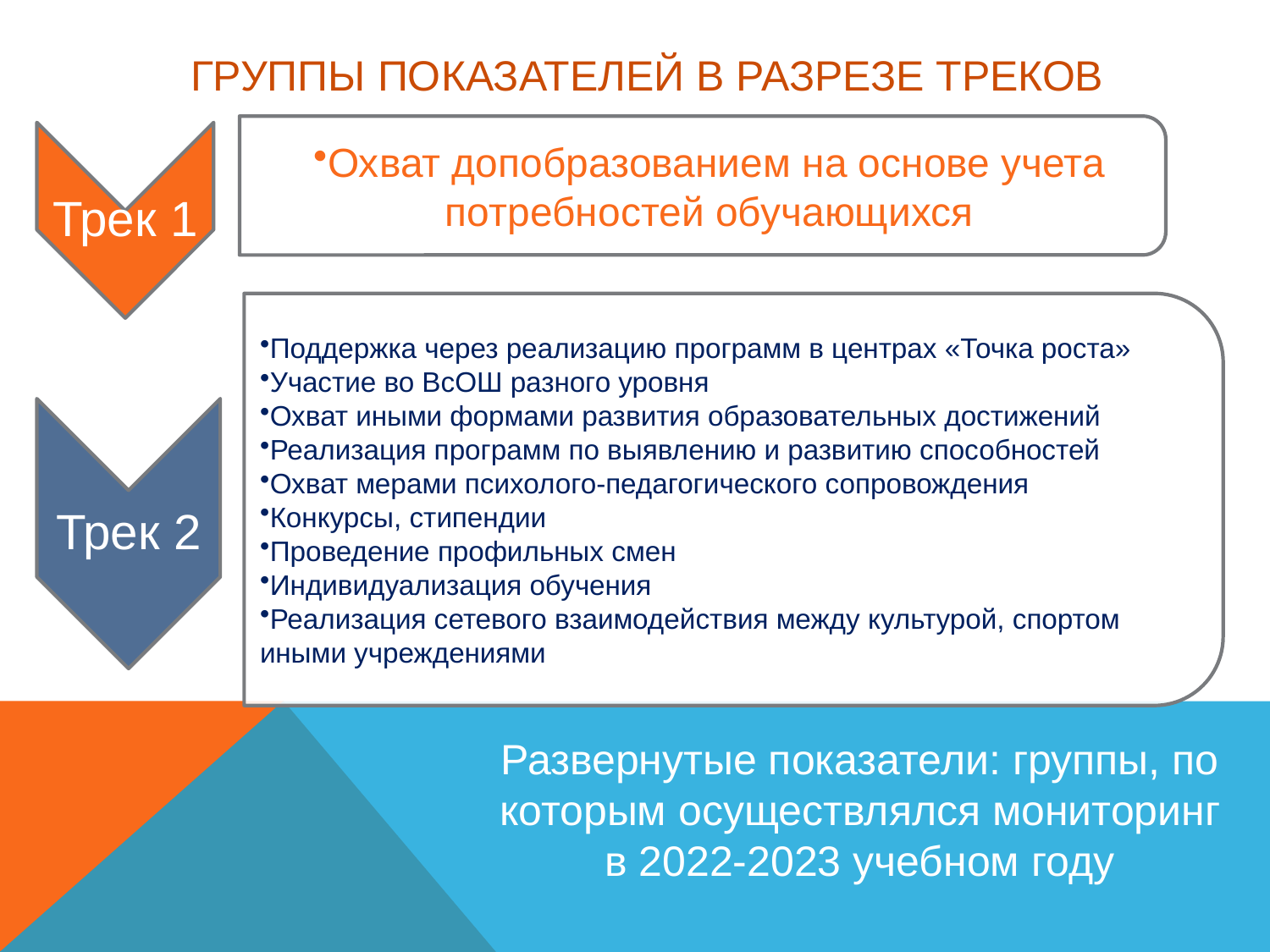

# Группы показателей в разрезе треков
Трек 1
Охват допобразованием на основе учета потребностей обучающихся
Трек 2
Поддержка через реализацию программ в центрах «Точка роста»
Участие во ВсОШ разного уровня
Охват иными формами развития образовательных достижений
Реализация программ по выявлению и развитию способностей
Охват мерами психолого-педагогического сопровождения
Конкурсы, стипендии
Проведение профильных смен
Индивидуализация обучения
Реализация сетевого взаимодействия между культурой, спортом иными учреждениями
Развернутые показатели: группы, по которым осуществлялся мониторинг в 2022-2023 учебном году